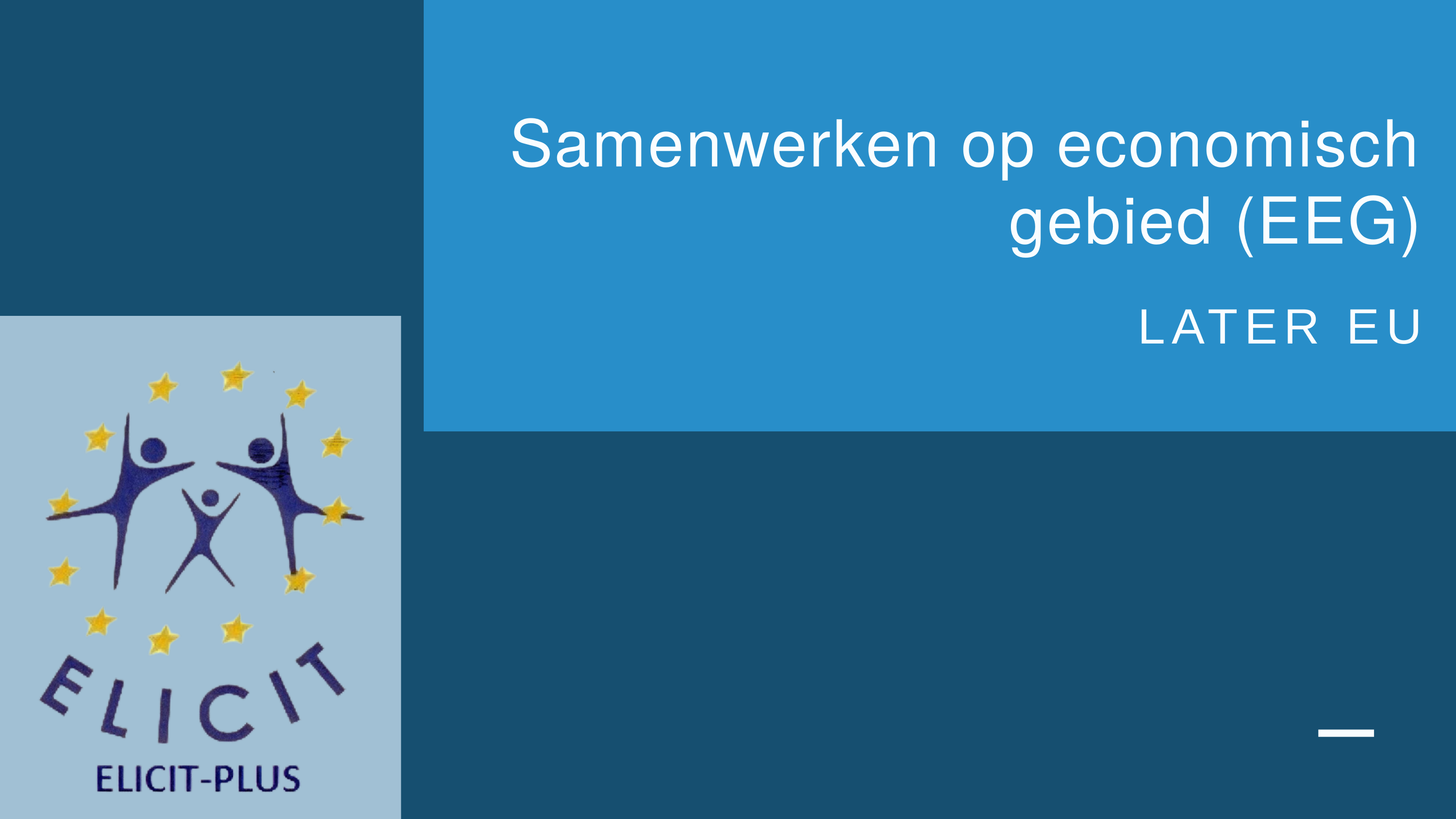

Samenwerken op economisch gebied (EEG)
LATER EU